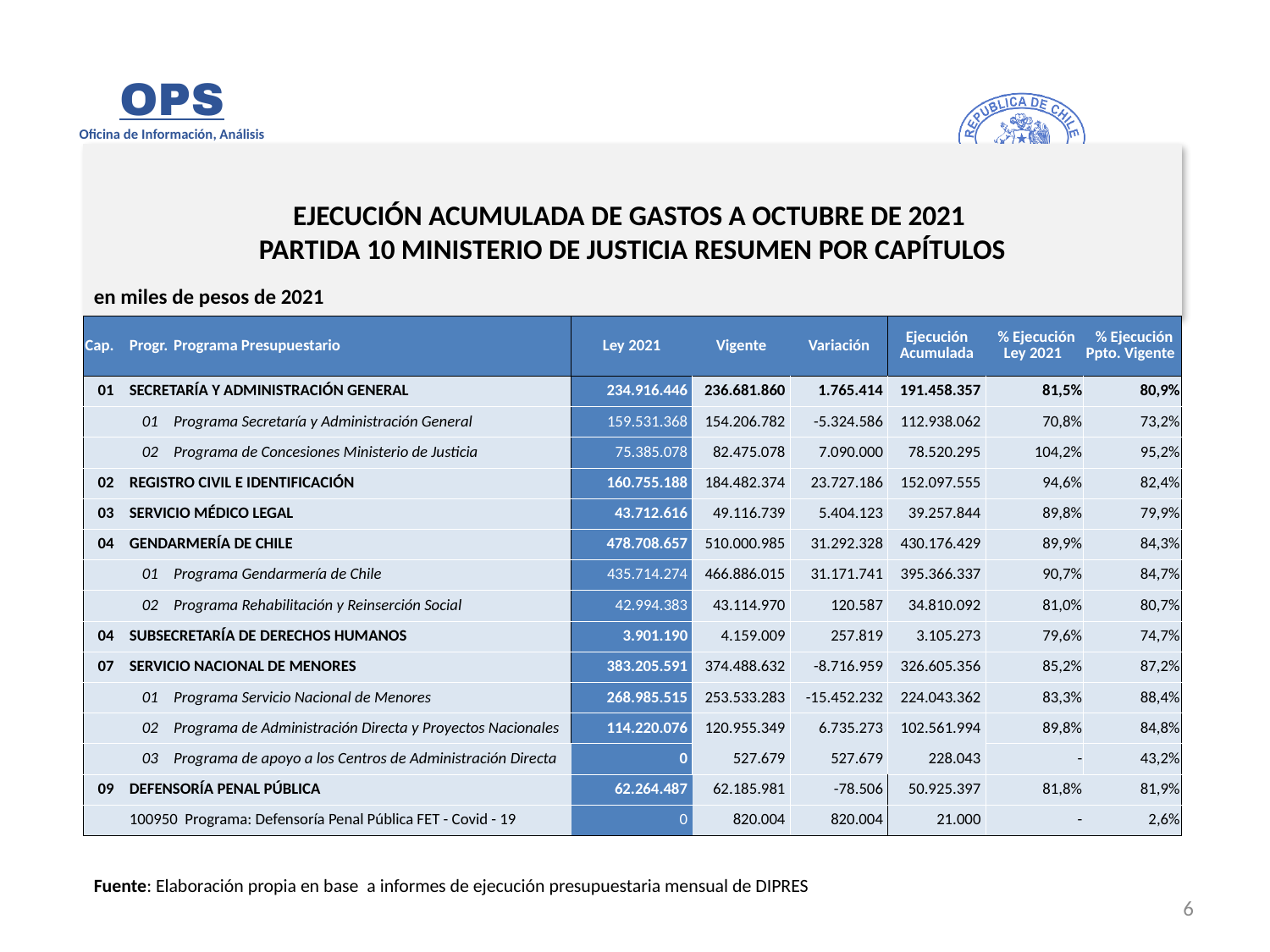

# EJECUCIÓN ACUMULADA DE GASTOS A OCTUBRE DE 2021 PARTIDA 10 MINISTERIO DE JUSTICIA RESUMEN POR CAPÍTULOS
en miles de pesos de 2021
| Cap. | Progr. | Programa Presupuestario | Ley 2021 | Vigente | Variación | Ejecución Acumulada | % Ejecución Ley 2021 | % Ejecución Ppto. Vigente |
| --- | --- | --- | --- | --- | --- | --- | --- | --- |
| 01 | SECRETARÍA Y ADMINISTRACIÓN GENERAL |  | 234.916.446 | 236.681.860 | 1.765.414 | 191.458.357 | 81,5% | 80,9% |
|  | 01 | Programa Secretaría y Administración General | 159.531.368 | 154.206.782 | -5.324.586 | 112.938.062 | 70,8% | 73,2% |
|  | 02 | Programa de Concesiones Ministerio de Justicia | 75.385.078 | 82.475.078 | 7.090.000 | 78.520.295 | 104,2% | 95,2% |
| 02 | REGISTRO CIVIL E IDENTIFICACIÓN |  | 160.755.188 | 184.482.374 | 23.727.186 | 152.097.555 | 94,6% | 82,4% |
| 03 | SERVICIO MÉDICO LEGAL |  | 43.712.616 | 49.116.739 | 5.404.123 | 39.257.844 | 89,8% | 79,9% |
| 04 | GENDARMERÍA DE CHILE |  | 478.708.657 | 510.000.985 | 31.292.328 | 430.176.429 | 89,9% | 84,3% |
|  | 01 | Programa Gendarmería de Chile | 435.714.274 | 466.886.015 | 31.171.741 | 395.366.337 | 90,7% | 84,7% |
|  | 02 | Programa Rehabilitación y Reinserción Social | 42.994.383 | 43.114.970 | 120.587 | 34.810.092 | 81,0% | 80,7% |
| 04 | SUBSECRETARÍA DE DERECHOS HUMANOS |  | 3.901.190 | 4.159.009 | 257.819 | 3.105.273 | 79,6% | 74,7% |
| 07 | SERVICIO NACIONAL DE MENORES |  | 383.205.591 | 374.488.632 | -8.716.959 | 326.605.356 | 85,2% | 87,2% |
|  | 01 | Programa Servicio Nacional de Menores | 268.985.515 | 253.533.283 | -15.452.232 | 224.043.362 | 83,3% | 88,4% |
|  | 02 | Programa de Administración Directa y Proyectos Nacionales | 114.220.076 | 120.955.349 | 6.735.273 | 102.561.994 | 89,8% | 84,8% |
|  | 03 | Programa de apoyo a los Centros de Administración Directa | 0 | 527.679 | 527.679 | 228.043 | - | 43,2% |
| 09 | DEFENSORÍA PENAL PÚBLICA |  | 62.264.487 | 62.185.981 | -78.506 | 50.925.397 | 81,8% | 81,9% |
|  | 100950 Programa: Defensoría Penal Pública FET - Covid - 19 |  | 0 | 820.004 | 820.004 | 21.000 | - | 2,6% |
Fuente: Elaboración propia en base  a informes de ejecución presupuestaria mensual de DIPRES
6